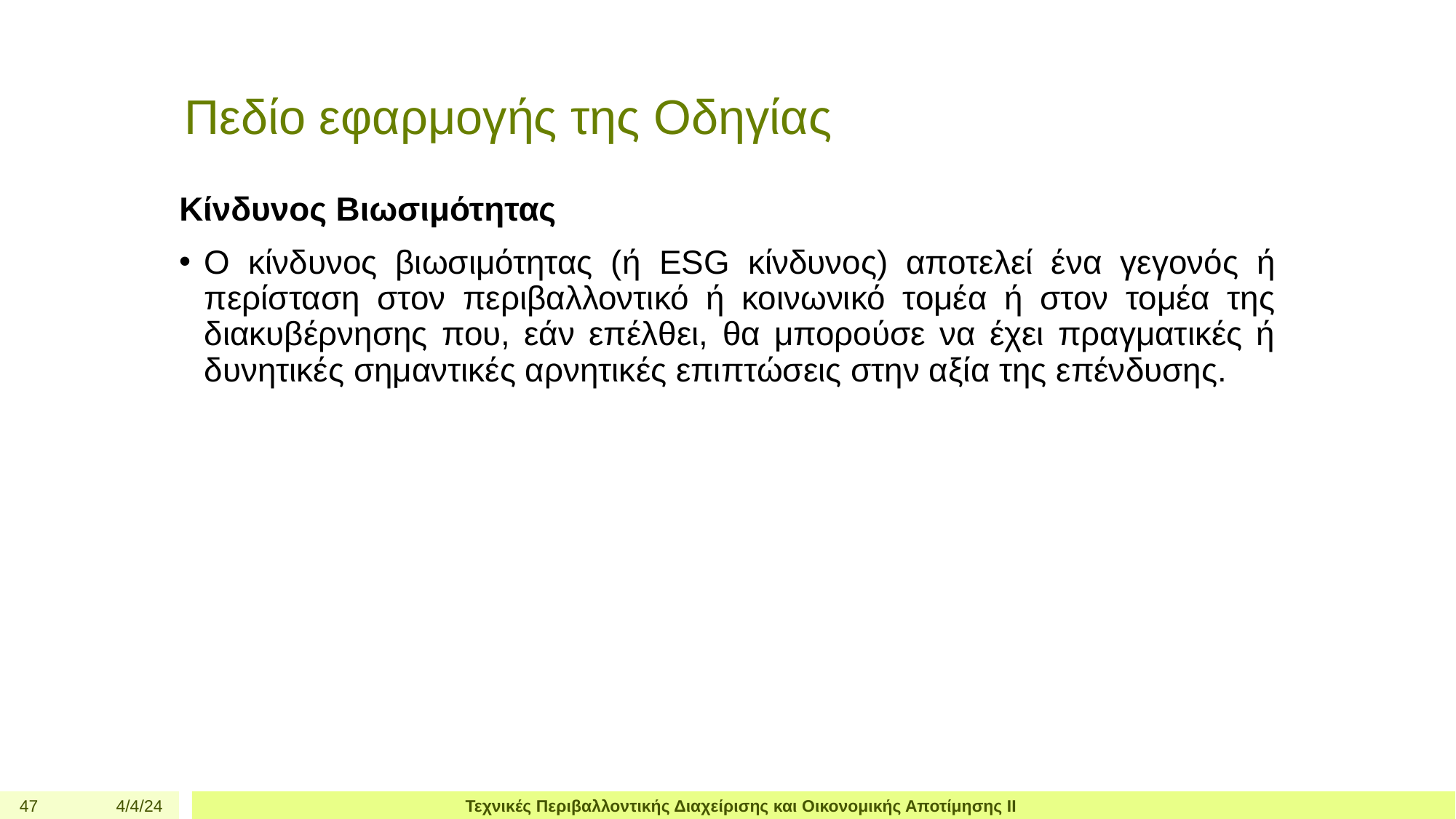

# Πεδίο εφαρμογής της Οδηγίας
Κίνδυνος Βιωσιμότητας
Ο κίνδυνος βιωσιμότητας (ή ESG κίνδυνος) αποτελεί ένα γεγονός ή περίσταση στον περιβαλλοντικό ή κοινωνικό τομέα ή στον τομέα της διακυβέρνησης που, εάν επέλθει, θα μπορούσε να έχει πραγματικές ή δυνητικές σημαντικές αρνητικές επιπτώσεις στην αξία της επένδυσης.

47
4/4/24
Τεχνικές Περιβαλλοντικής Διαχείρισης και Οικονομικής Αποτίμησης ΙΙ